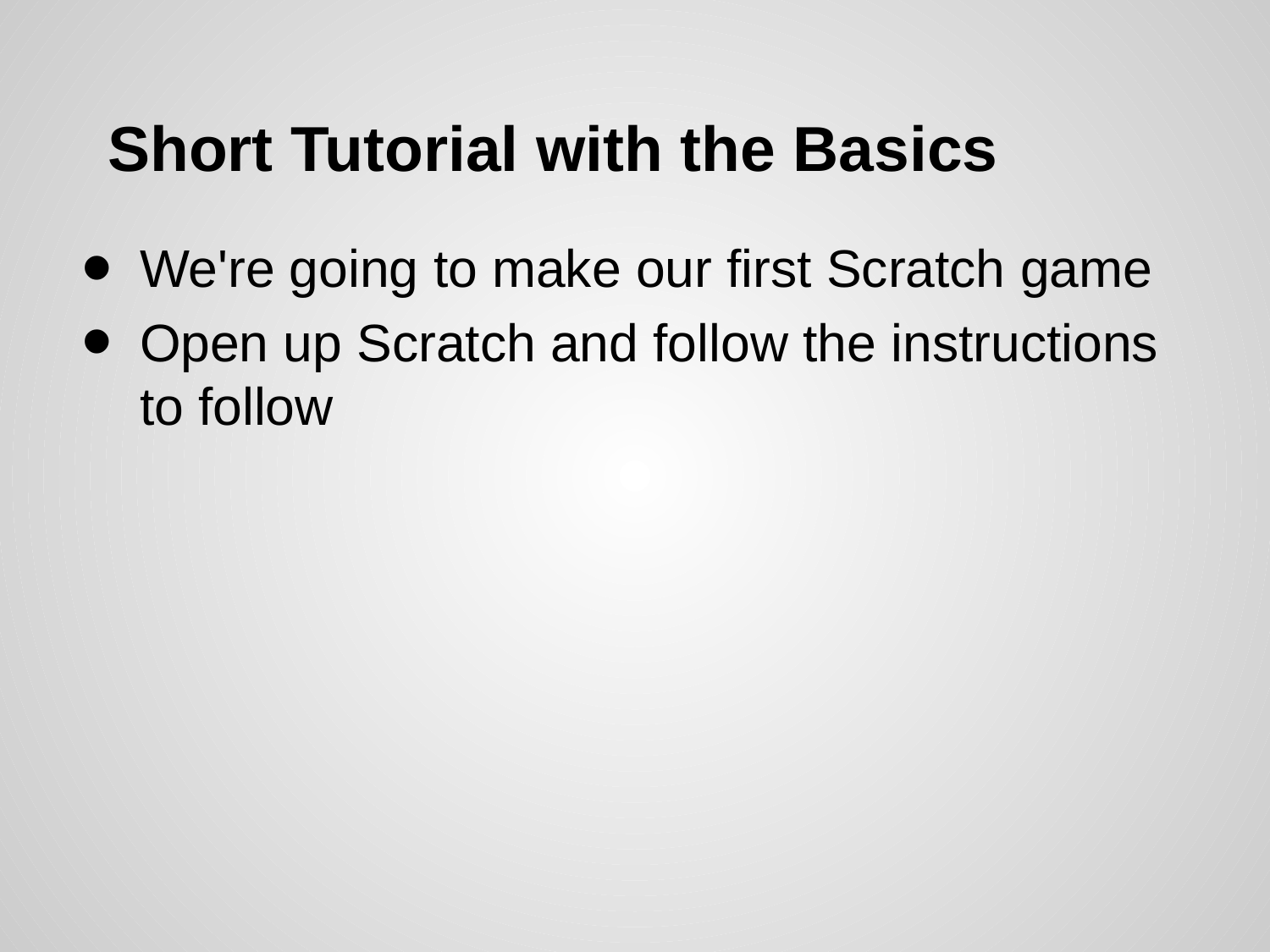

# Short Tutorial with the Basics
We're going to make our first Scratch game
Open up Scratch and follow the instructions to follow